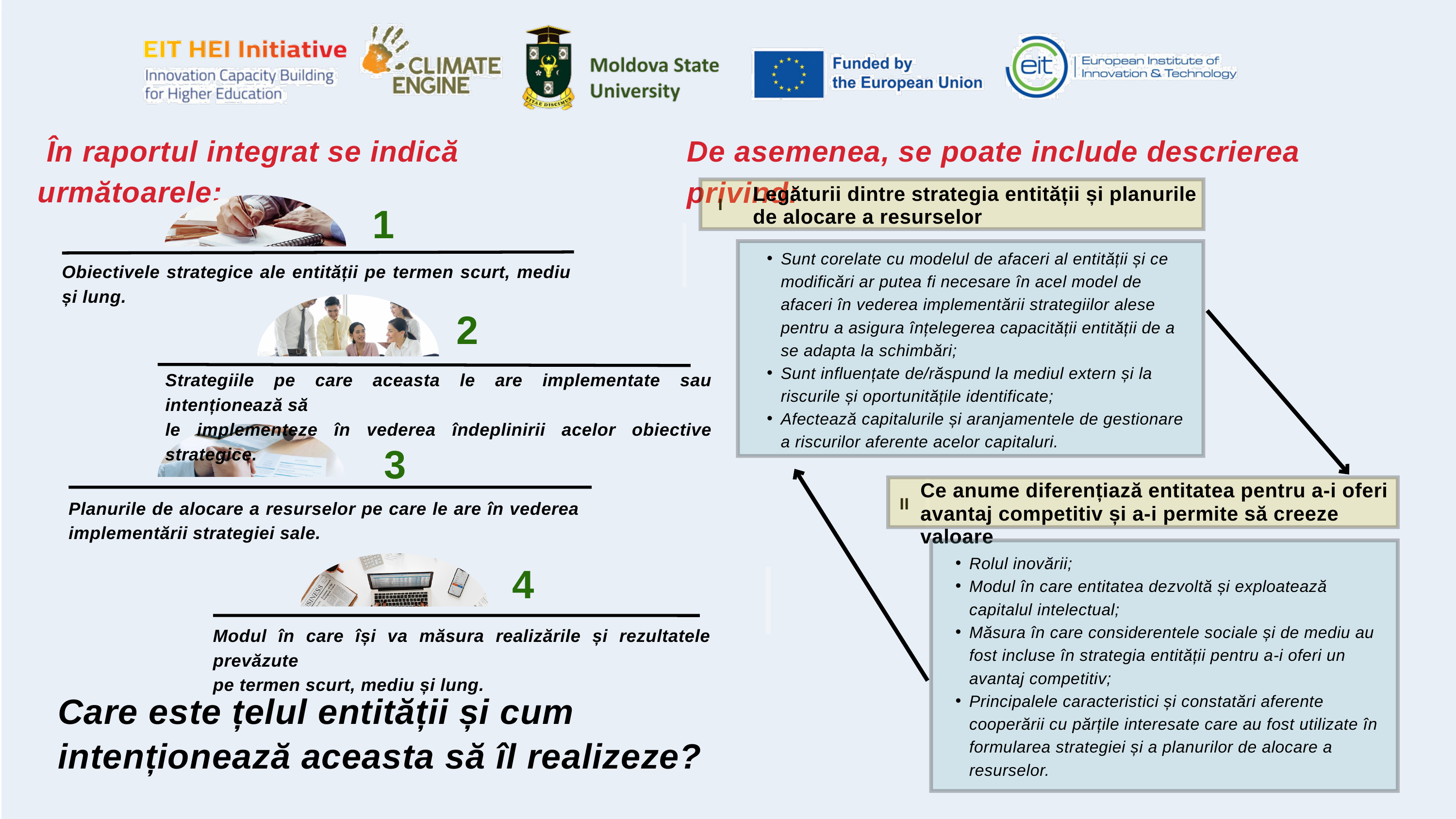

În raportul integrat se indică următoarele:
De asemenea, se poate include descrierea privind:

Legăturii dintre strategia entității și planurile
de alocare a resurselor
I

Sunt corelate cu modelul de afaceri al entității și ce modificări ar putea fi necesare în acel model de afaceri în vederea implementării strategiilor alese pentru a asigura înțelegerea capacității entității de a se adapta la schimbări;
Sunt influențate de/răspund la mediul extern și la riscurile și oportunitățile identificate;
Afectează capitalurile și aranjamentele de gestionare a riscurilor aferente acelor capitaluri.

Ce anume diferențiază entitatea pentru a-i oferi avantaj competitiv și a-i permite să creeze valoare
II

Rolul inovării;
Modul în care entitatea dezvoltă și exploatează capitalul intelectual;
Măsura în care considerentele sociale și de mediu au fost incluse în strategia entității pentru a-i oferi un avantaj competitiv;
Principalele caracteristici și constatări aferente cooperării cu părțile interesate care au fost utilizate în formularea strategiei și a planurilor de alocare a resurselor.

1

Obiectivele strategice ale entității pe termen scurt, mediu și lung.

Strategiile pe care aceasta le are implementate sau intenționează să
le implementeze în vederea îndeplinirii acelor obiective strategice.

3

Planurile de alocare a resurselor pe care le are în vederea implementării strategiei sale.

Modul în care își va măsura realizările și rezultatele prevăzute
pe termen scurt, mediu și lung.

2
4
Care este țelul entității și cum
intenționează aceasta să îl realizeze?